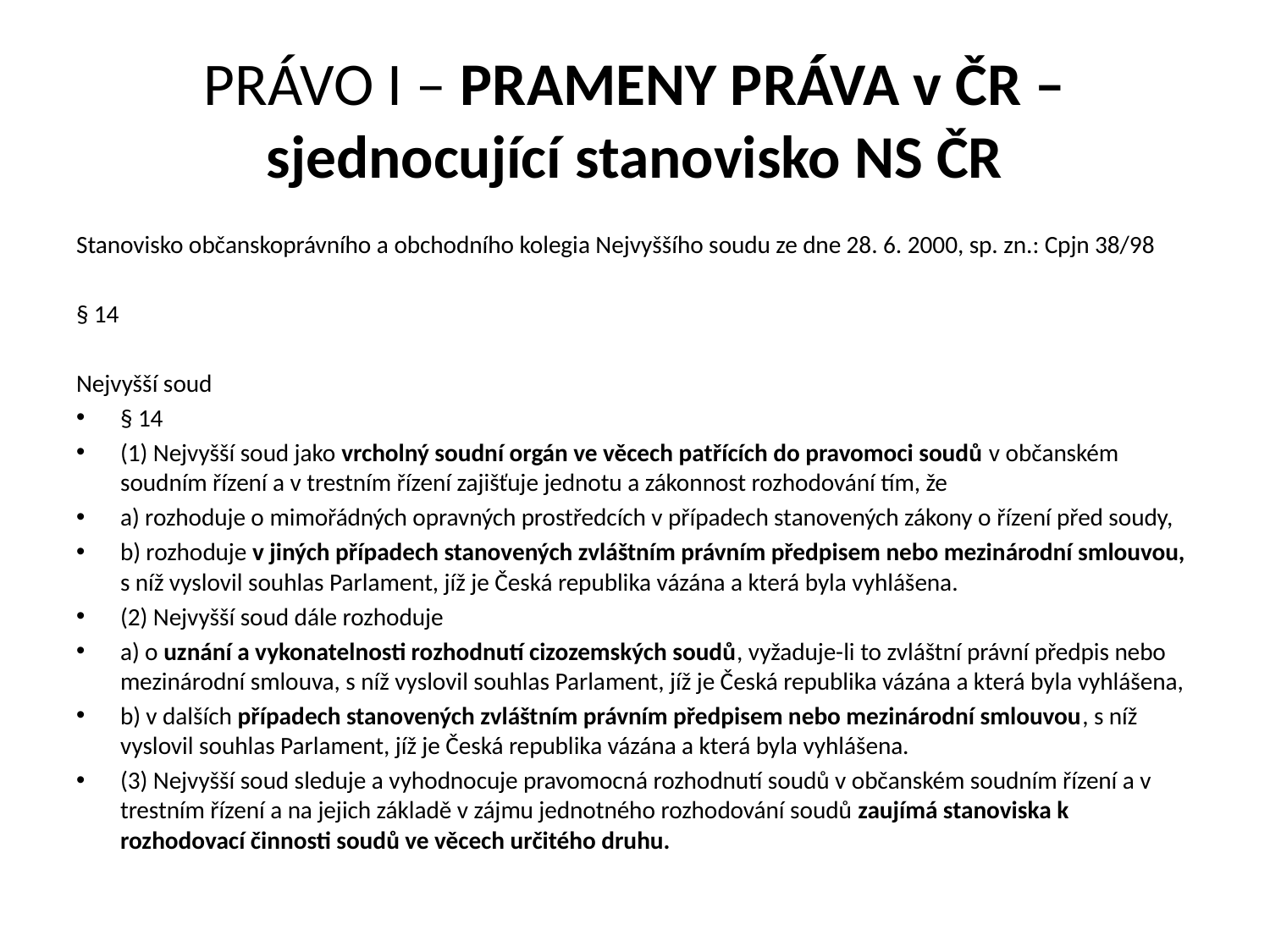

# PRÁVO I – PRAMENY PRÁVA v ČR – sjednocující stanovisko NS ČR
Stanovisko občanskoprávního a obchodního kolegia Nejvyššího soudu ze dne 28. 6. 2000, sp. zn.: Cpjn 38/98

§ 14

Nejvyšší soud
§ 14
(1) Nejvyšší soud jako vrcholný soudní orgán ve věcech patřících do pravomoci soudů v občanském soudním řízení a v trestním řízení zajišťuje jednotu a zákonnost rozhodování tím, že
a) rozhoduje o mimořádných opravných prostředcích v případech stanovených zákony o řízení před soudy,
b) rozhoduje v jiných případech stanovených zvláštním právním předpisem nebo mezinárodní smlouvou, s níž vyslovil souhlas Parlament, jíž je Česká republika vázána a která byla vyhlášena.
(2) Nejvyšší soud dále rozhoduje
a) o uznání a vykonatelnosti rozhodnutí cizozemských soudů, vyžaduje-li to zvláštní právní předpis nebo mezinárodní smlouva, s níž vyslovil souhlas Parlament, jíž je Česká republika vázána a která byla vyhlášena,
b) v dalších případech stanovených zvláštním právním předpisem nebo mezinárodní smlouvou, s níž vyslovil souhlas Parlament, jíž je Česká republika vázána a která byla vyhlášena.
(3) Nejvyšší soud sleduje a vyhodnocuje pravomocná rozhodnutí soudů v občanském soudním řízení a v trestním řízení a na jejich základě v zájmu jednotného rozhodování soudů zaujímá stanoviska k rozhodovací činnosti soudů ve věcech určitého druhu.